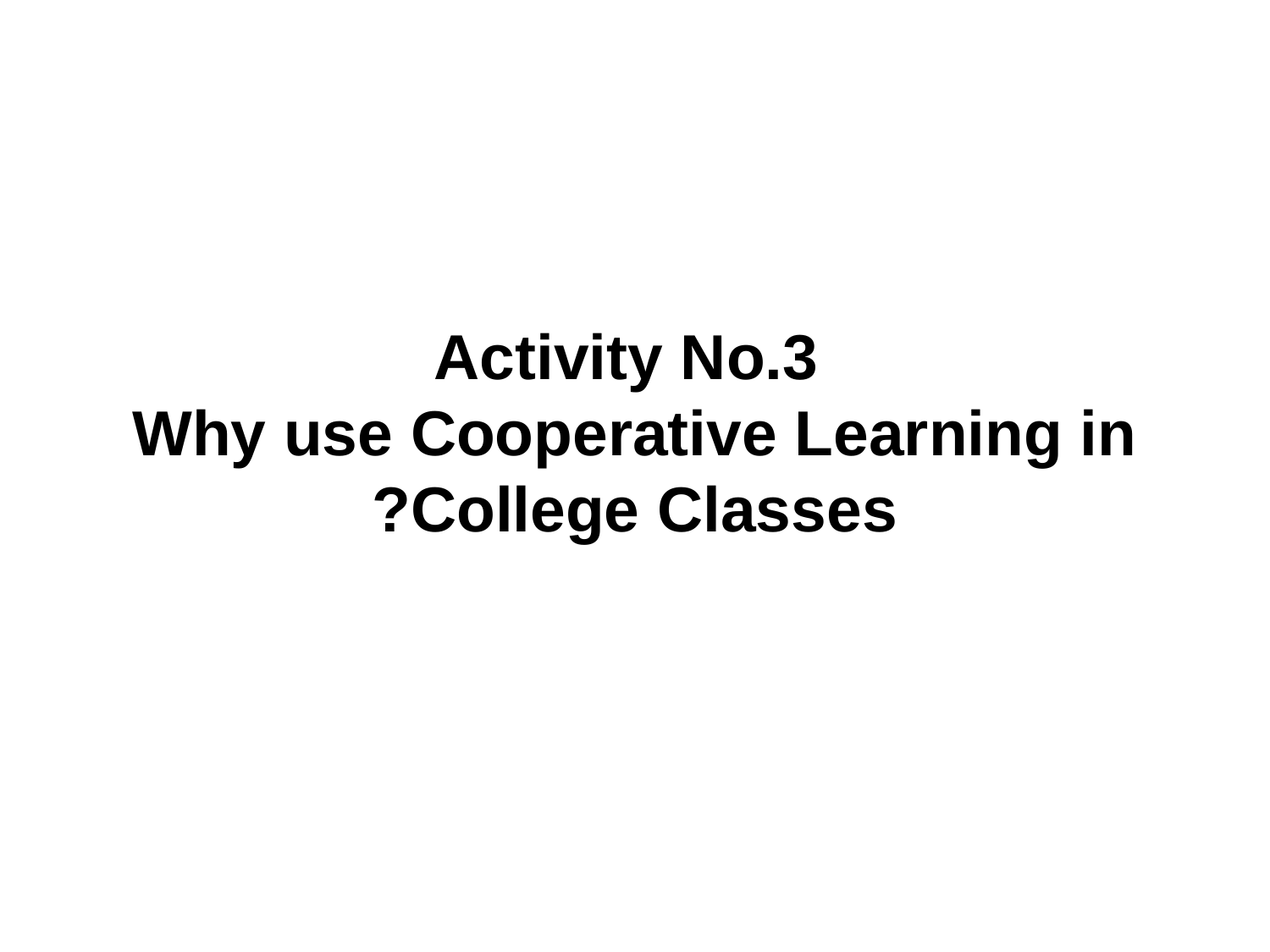

# Activity No.3 Why use Cooperative Learning in College Classes?